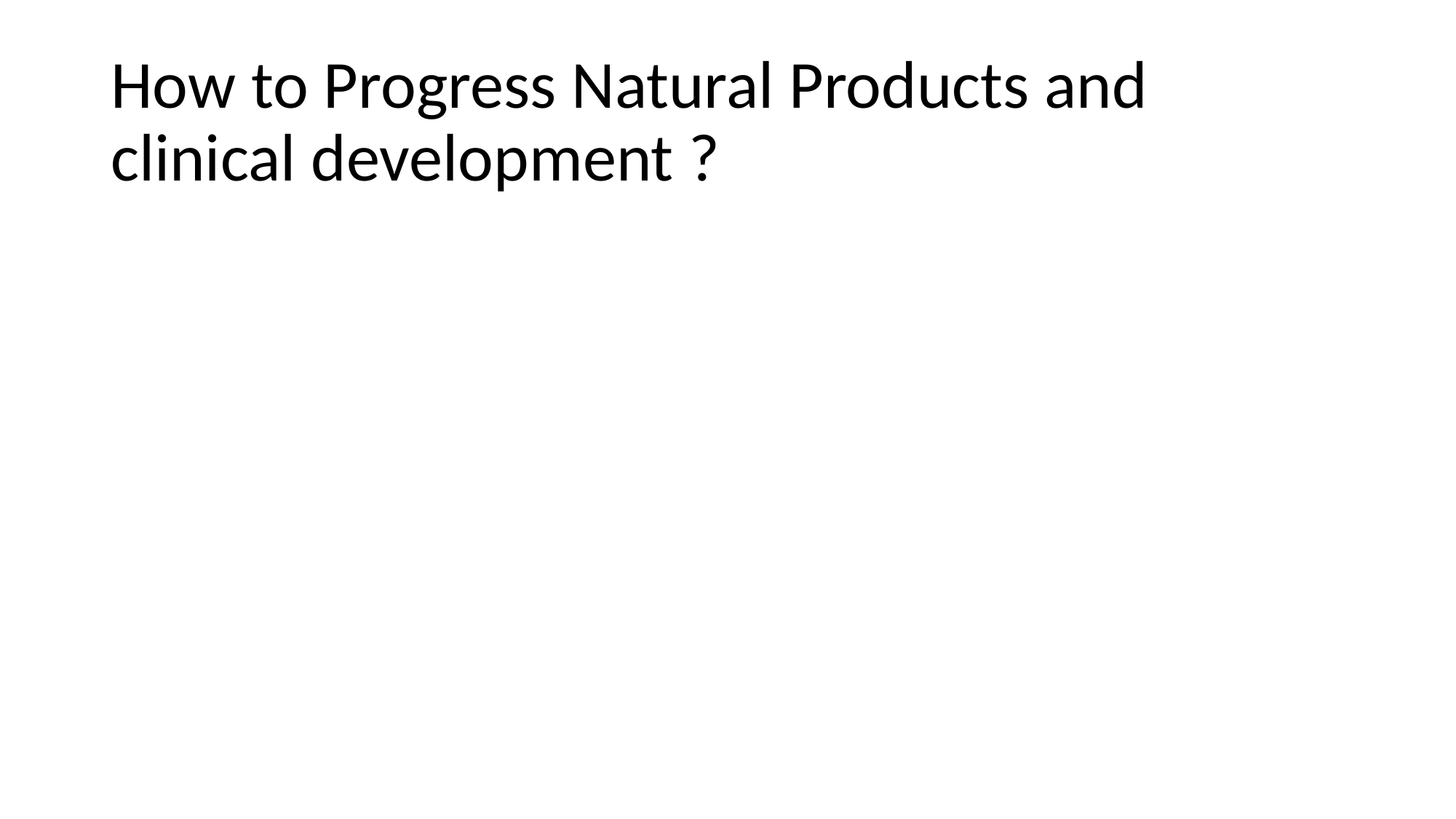

How to Progress Natural Products and clinical development ?